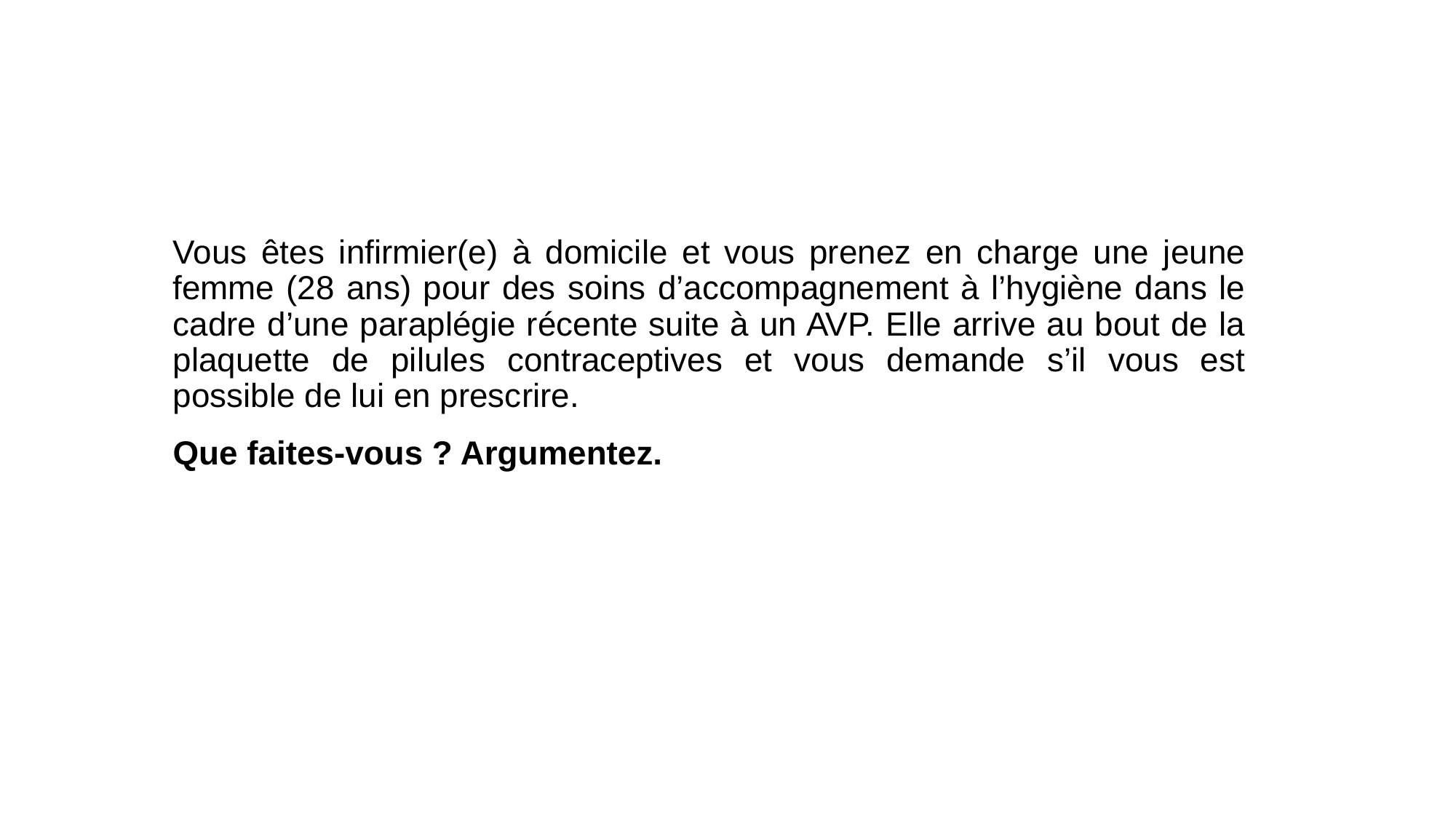

Vous êtes infirmier(e) à domicile et vous prenez en charge une jeune femme (28 ans) pour des soins d’accompagnement à l’hygiène dans le cadre d’une paraplégie récente suite à un AVP. Elle arrive au bout de la plaquette de pilules contraceptives et vous demande s’il vous est possible de lui en prescrire.
Que faites-vous ? Argumentez.